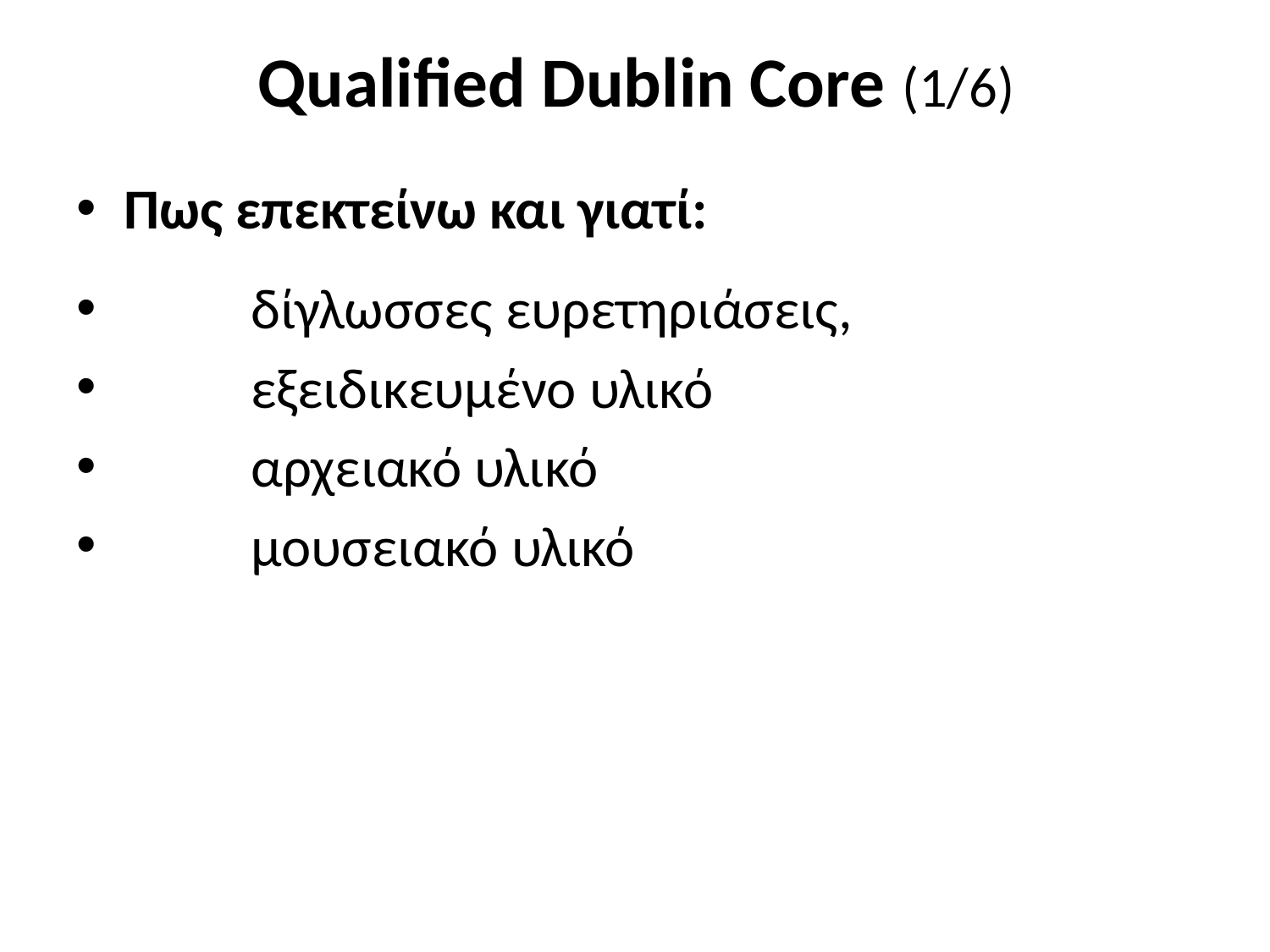

# Qualified Dublin Core (1/6)
Πως επεκτείνω και γιατί:
	δίγλωσσες ευρετηριάσεις,
	εξειδικευμένο υλικό
	αρχειακό υλικό
	μουσειακό υλικό